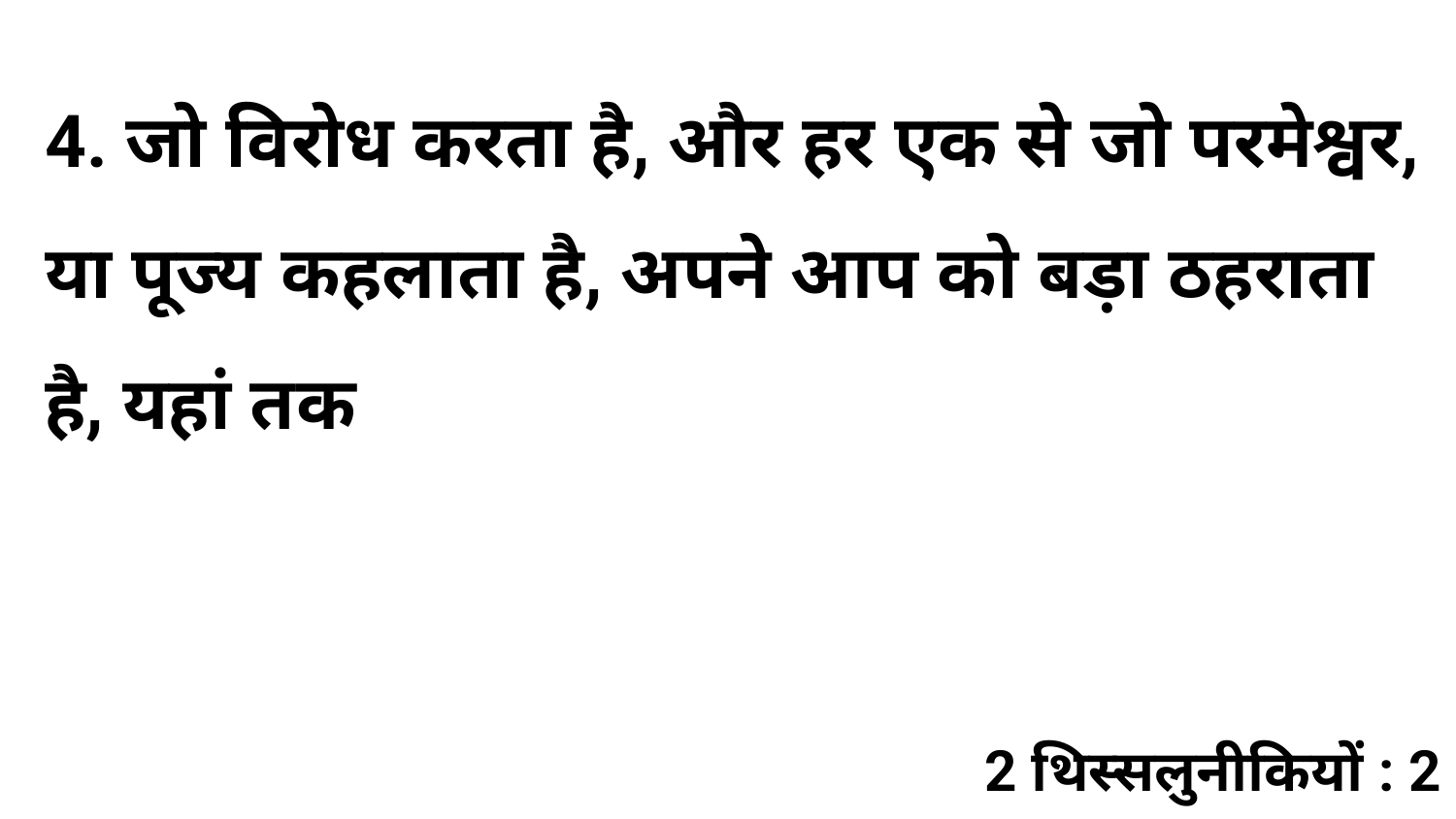

4. जो विरोध करता है, और हर एक से जो परमेश्वर, या पूज्य कहलाता है, अपने आप को बड़ा ठहराता है, यहां तक
2 थिस्सलुनीकियों : 2